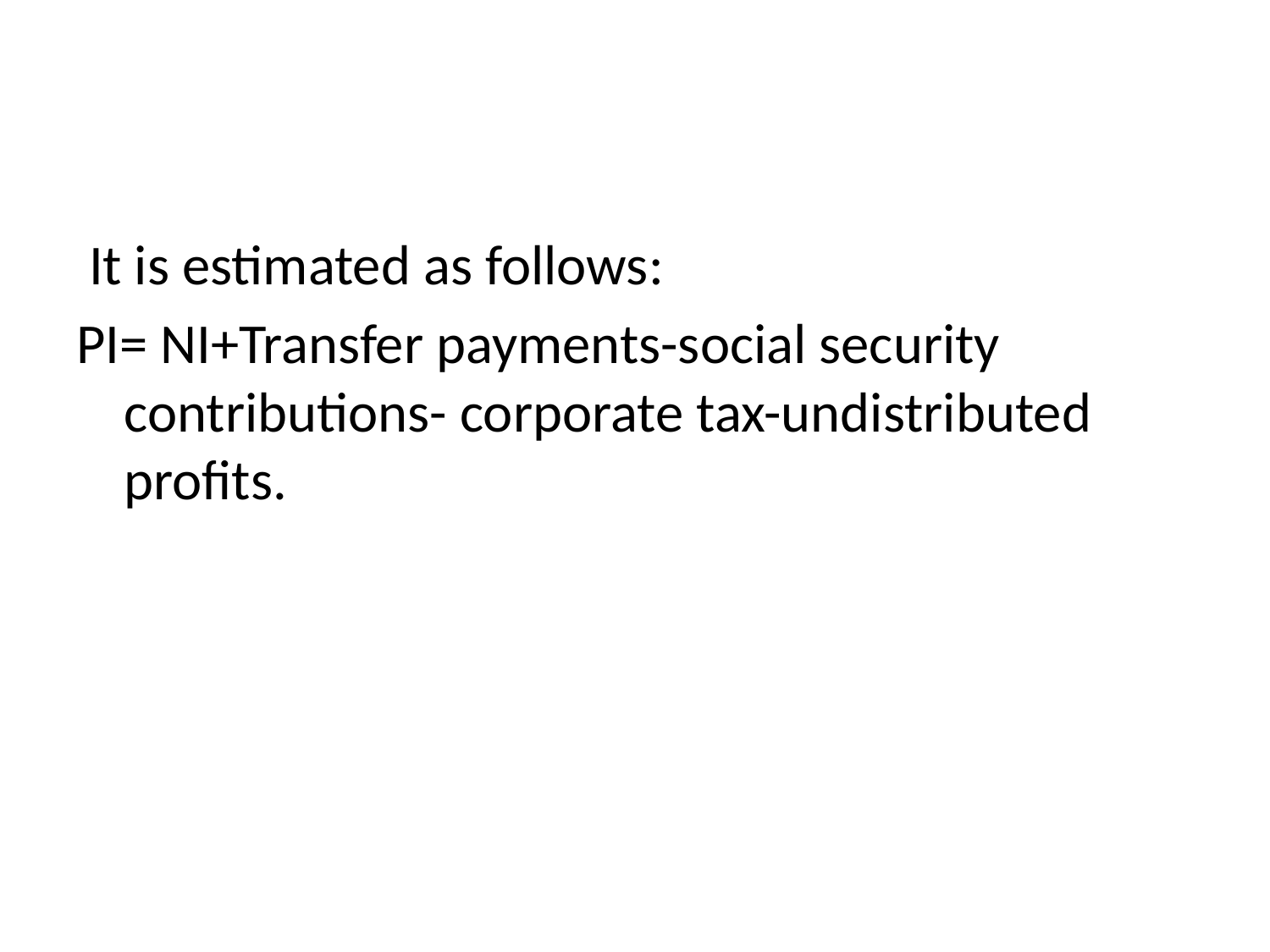

#
 It is estimated as follows:
PI= NI+Transfer payments-social security contributions- corporate tax-undistributed profits.